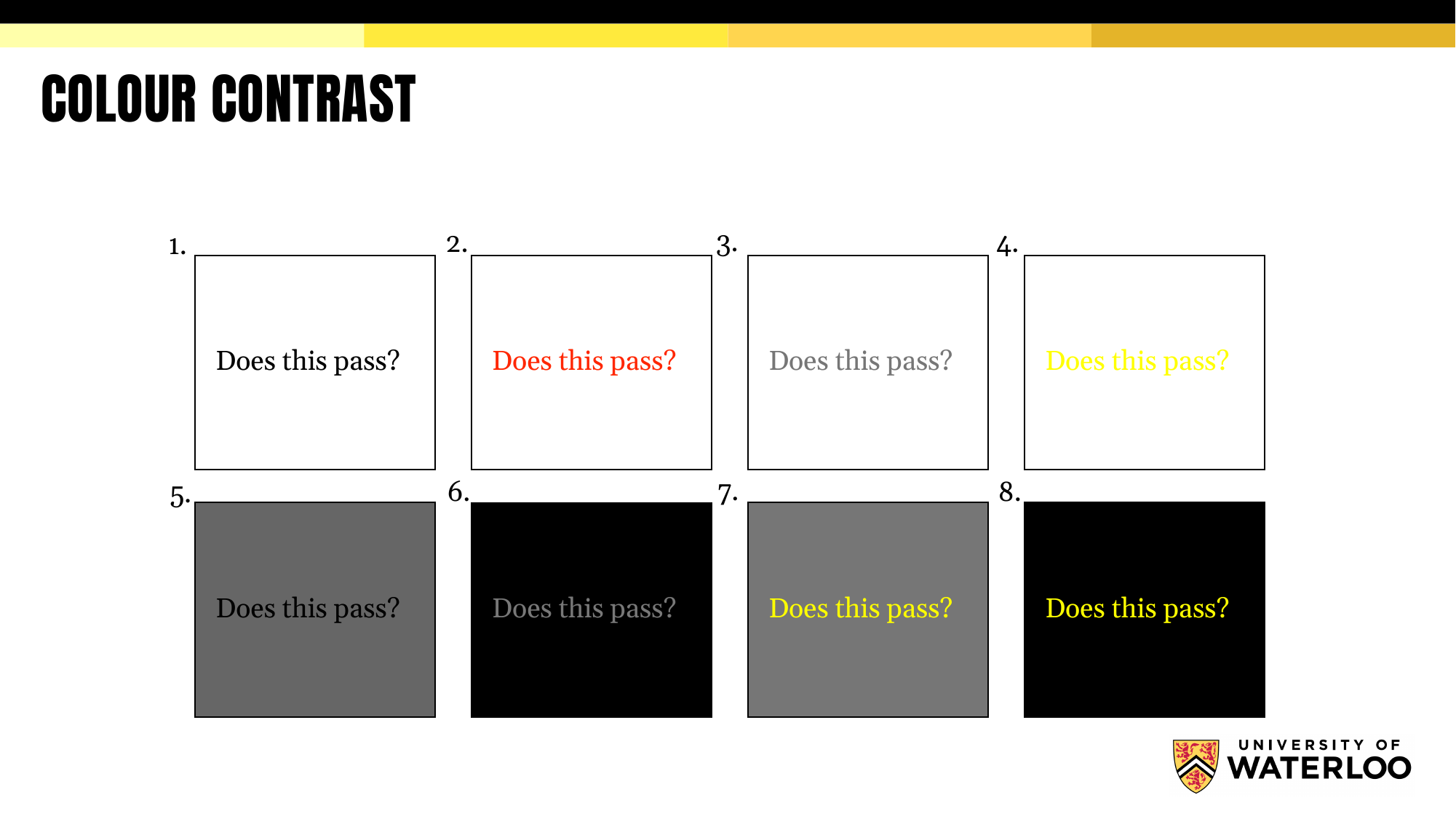

# COLOUR CONTRAST

3.
4.
2.
1.

Does this pass?

Does this pass?

Does this pass?

Does this pass?
7.
8.
6.
5.

Does this pass?

Does this pass?

Does this pass?

Does this pass?